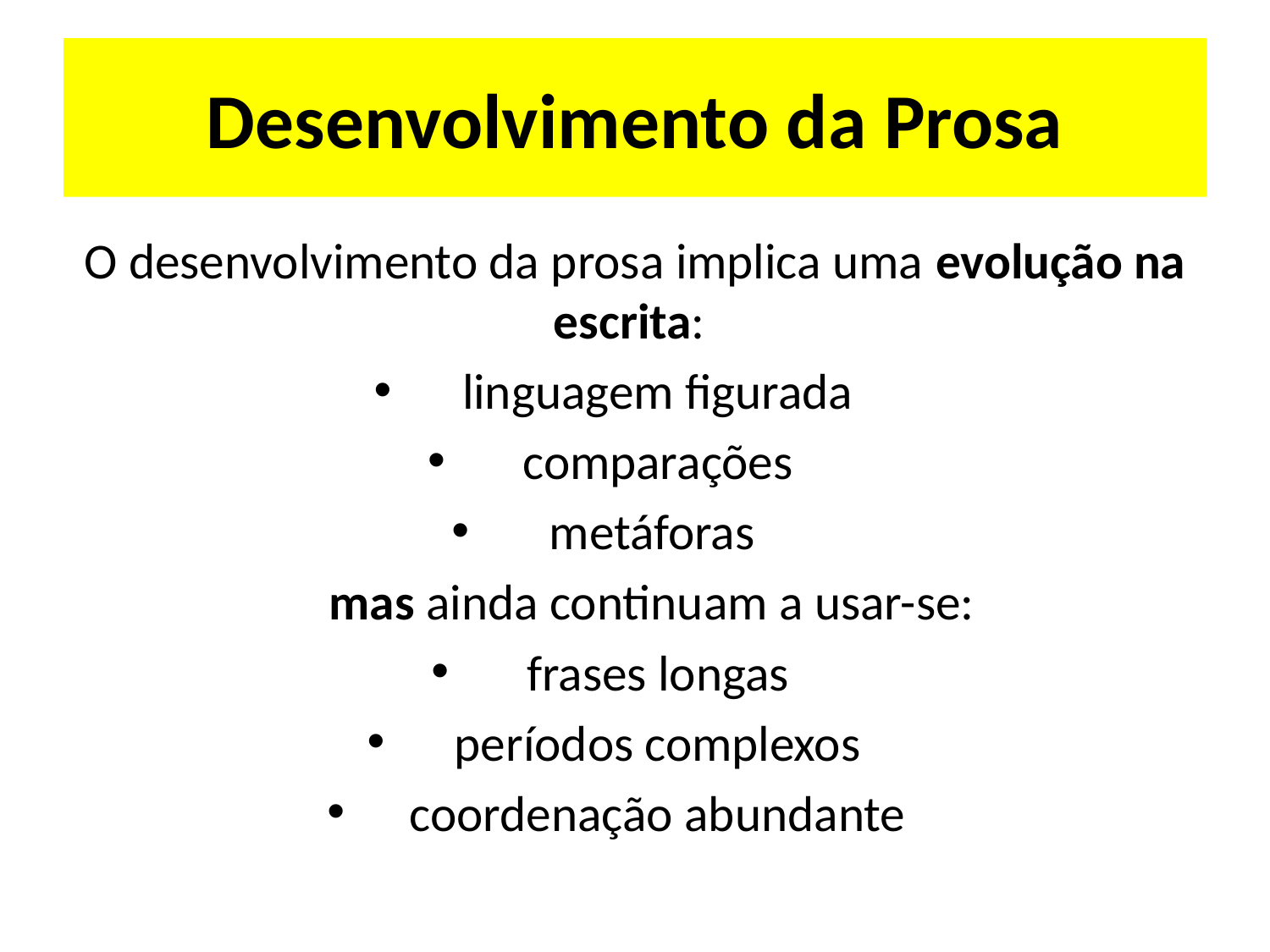

# Desenvolvimento da Prosa
O desenvolvimento da prosa implica uma evolução na escrita:
linguagem figurada
comparações
metáforas
    mas ainda continuam a usar-se:
frases longas
períodos complexos
coordenação abundante